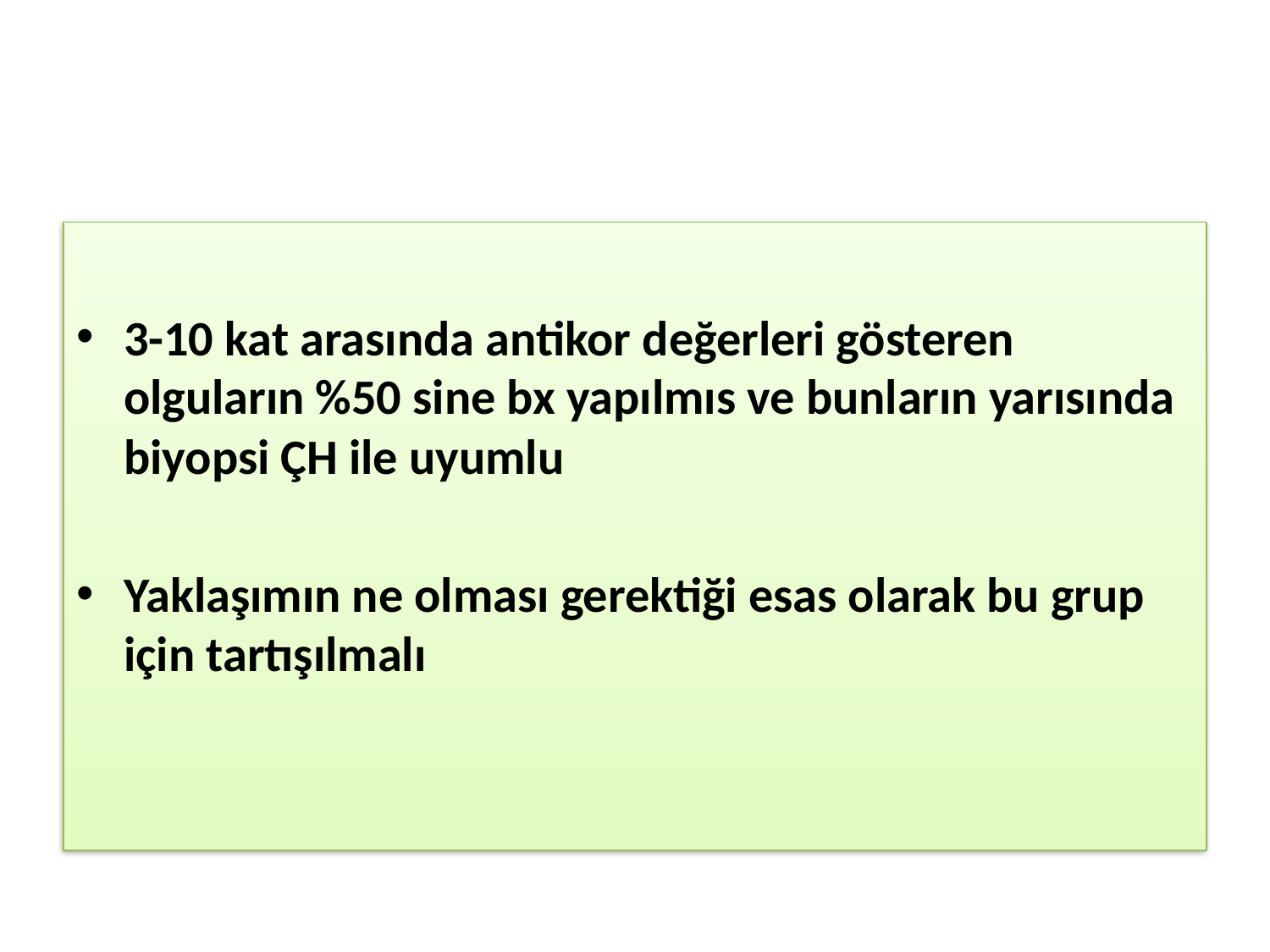

#

3-10 kat arasında antikor değerleri gösteren olguların %50 sine bx yapılmıs ve bunların yarısında biyopsi ÇH ile uyumlu

Yaklaşımın ne olması gerektiği esas olarak bu grup için tartışılmalı